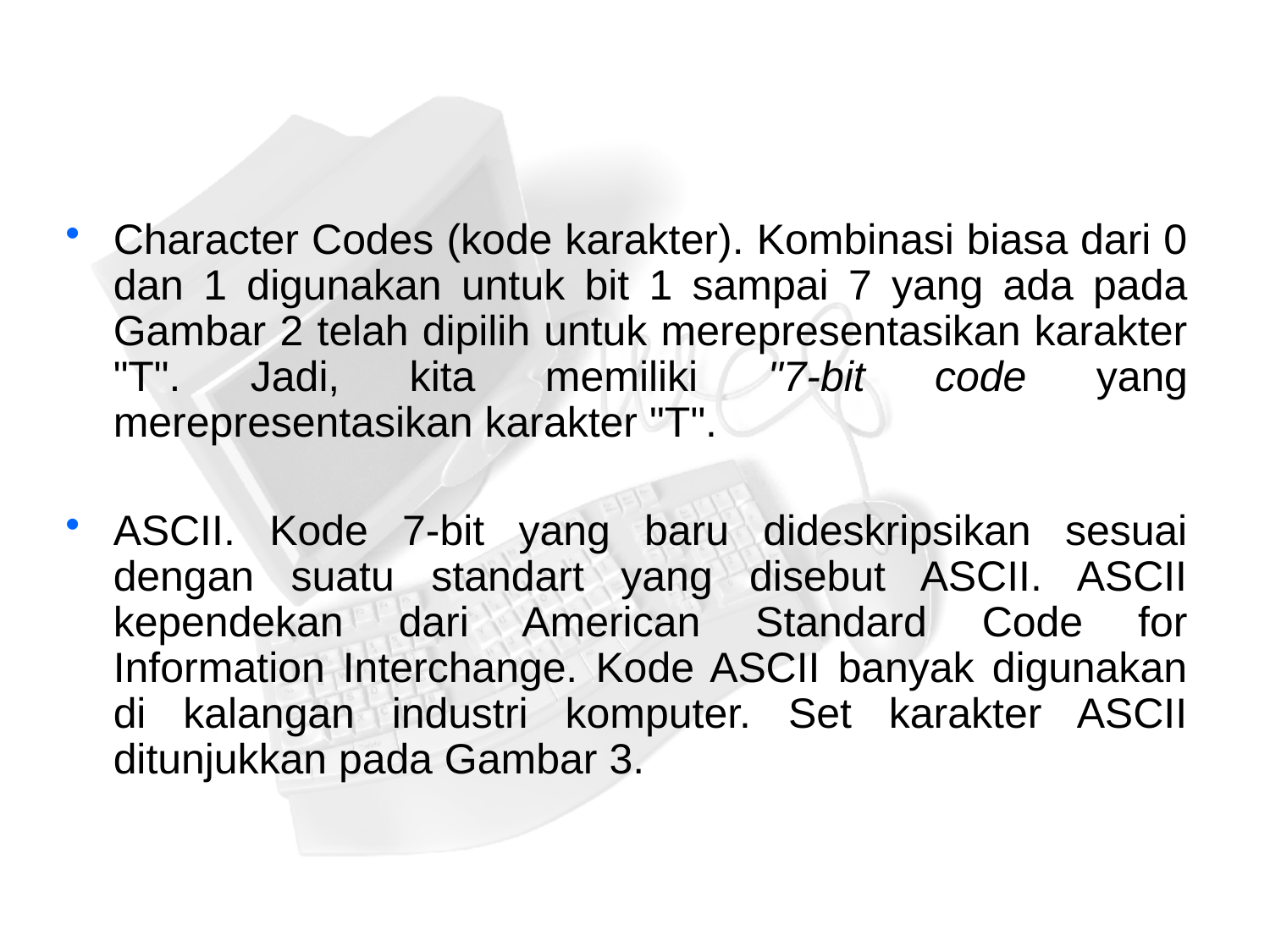

#
Character Codes (kode karakter). Kombinasi biasa dari 0 dan 1 digunakan untuk bit 1 sampai 7 yang ada pada Gambar 2 telah dipilih untuk merepresentasikan karakter "T". Jadi, kita memiliki "7-bit code yang merepresentasikan karakter "T".

ASCII. Kode 7-bit yang baru dideskripsikan sesuai dengan suatu standart yang disebut ASCII. ASCII kependekan dari American Standard Code for Information Interchange. Kode ASCII banyak digunakan di kalangan industri komputer. Set karakter ASCII ditunjukkan pada Gambar 3.